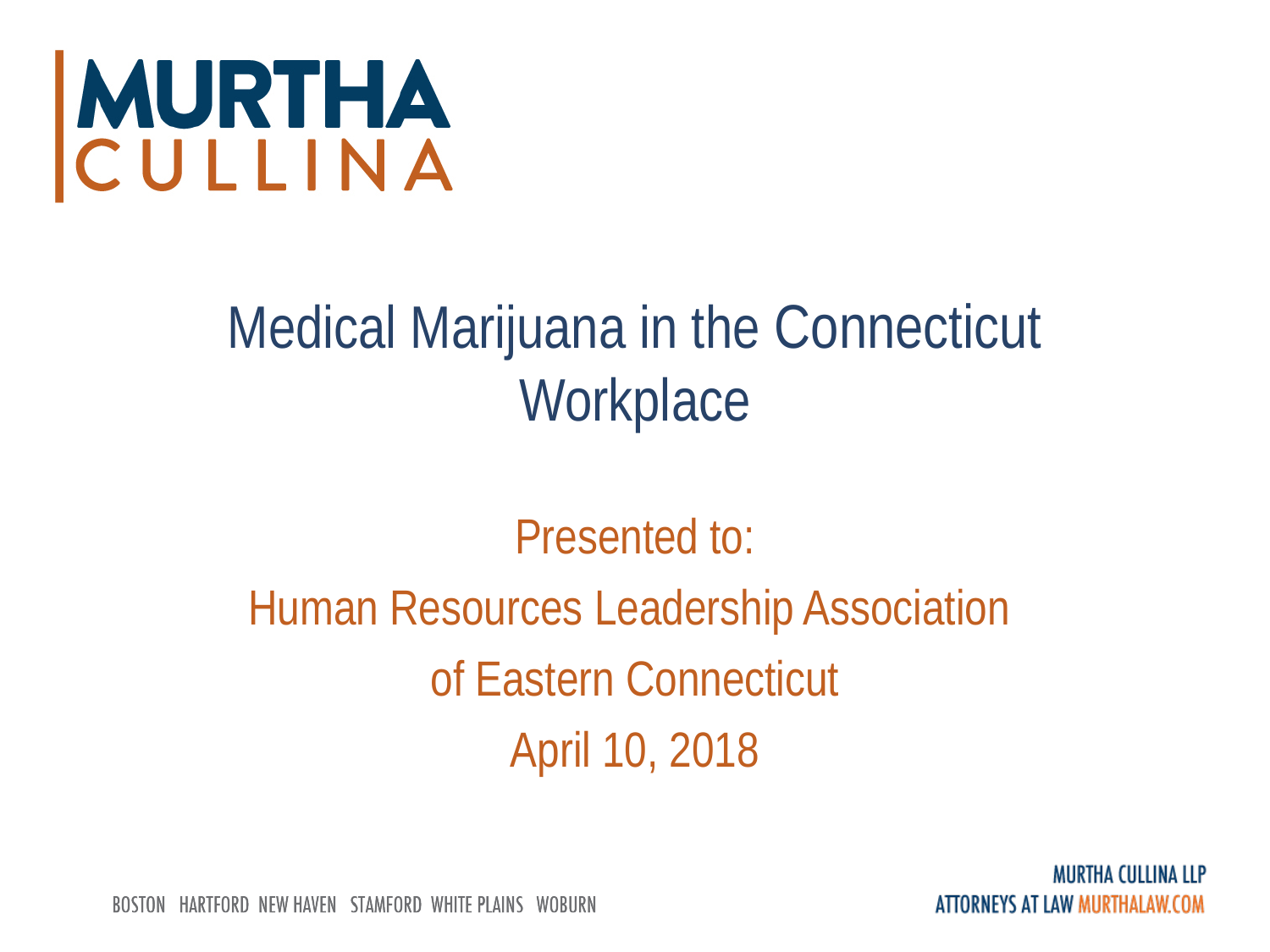

# Medical Marijuana in the Connecticut Workplace
Presented to:
Human Resources Leadership Association
of Eastern Connecticut
April 10, 2018